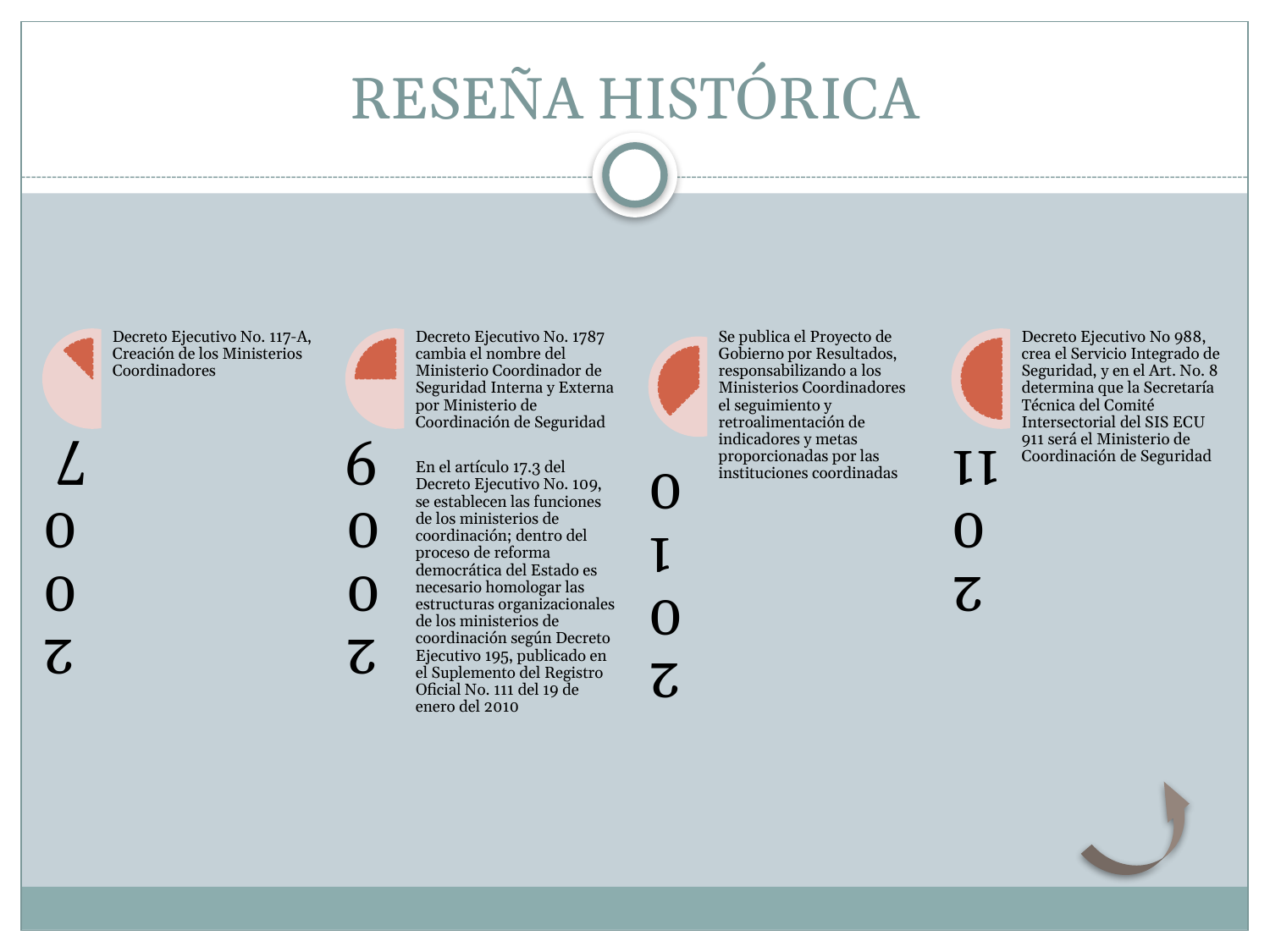

# RESEÑA HISTÓRICA
 2007
Decreto Ejecutivo No. 117-A, Creación de los Ministerios Coordinadores
2009
Decreto Ejecutivo No. 1787 cambia el nombre del Ministerio Coordinador de Seguridad Interna y Externa por Ministerio de Coordinación de Seguridad

En el artículo 17.3 del Decreto Ejecutivo No. 109, se establecen las funciones de los ministerios de coordinación; dentro del proceso de reforma democrática del Estado es necesario homologar las estructuras organizacionales de los ministerios de coordinación según Decreto Ejecutivo 195, publicado en el Suplemento del Registro Oficial No. 111 del 19 de enero del 2010
2010
Se publica el Proyecto de Gobierno por Resultados, responsabilizando a los Ministerios Coordinadores el seguimiento y retroalimentación de indicadores y metas proporcionadas por las instituciones coordinadas
2011
Decreto Ejecutivo No 988, crea el Servicio Integrado de Seguridad, y en el Art. No. 8 determina que la Secretaría Técnica del Comité Intersectorial del SIS ECU 911 será el Ministerio de Coordinación de Seguridad